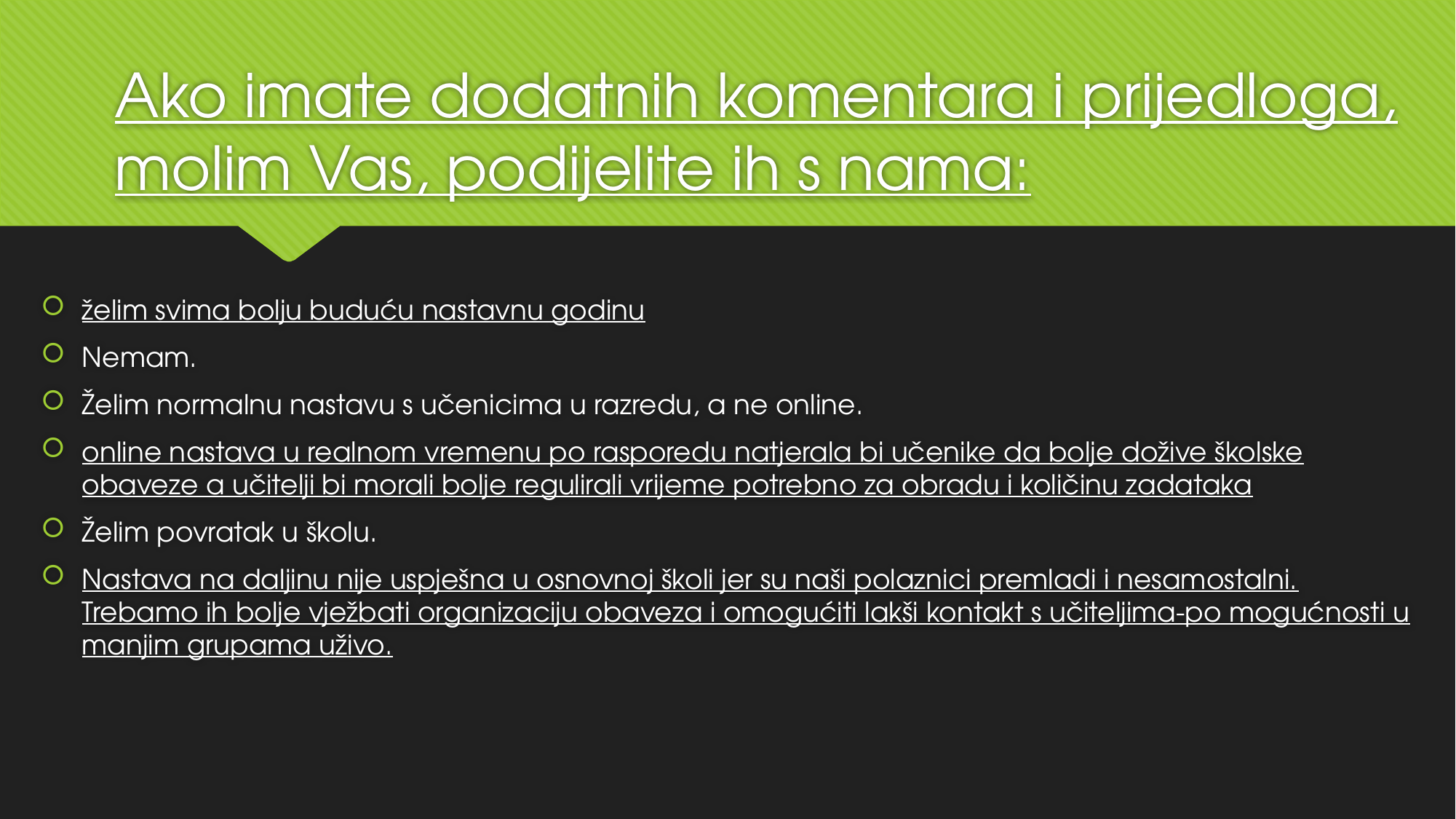

# Ako imate dodatnih komentara i prijedloga, molim Vas, podijelite ih s nama:
želim svima bolju buduću nastavnu godinu
Nemam.
Želim normalnu nastavu s učenicima u razredu, a ne online.
online nastava u realnom vremenu po rasporedu natjerala bi učenike da bolje dožive školske obaveze a učitelji bi morali bolje regulirali vrijeme potrebno za obradu i količinu zadataka
Želim povratak u školu.
Nastava na daljinu nije uspješna u osnovnoj školi jer su naši polaznici premladi i nesamostalni. Trebamo ih bolje vježbati organizaciju obaveza i omogućiti lakši kontakt s učiteljima-po mogućnosti u manjim grupama uživo.